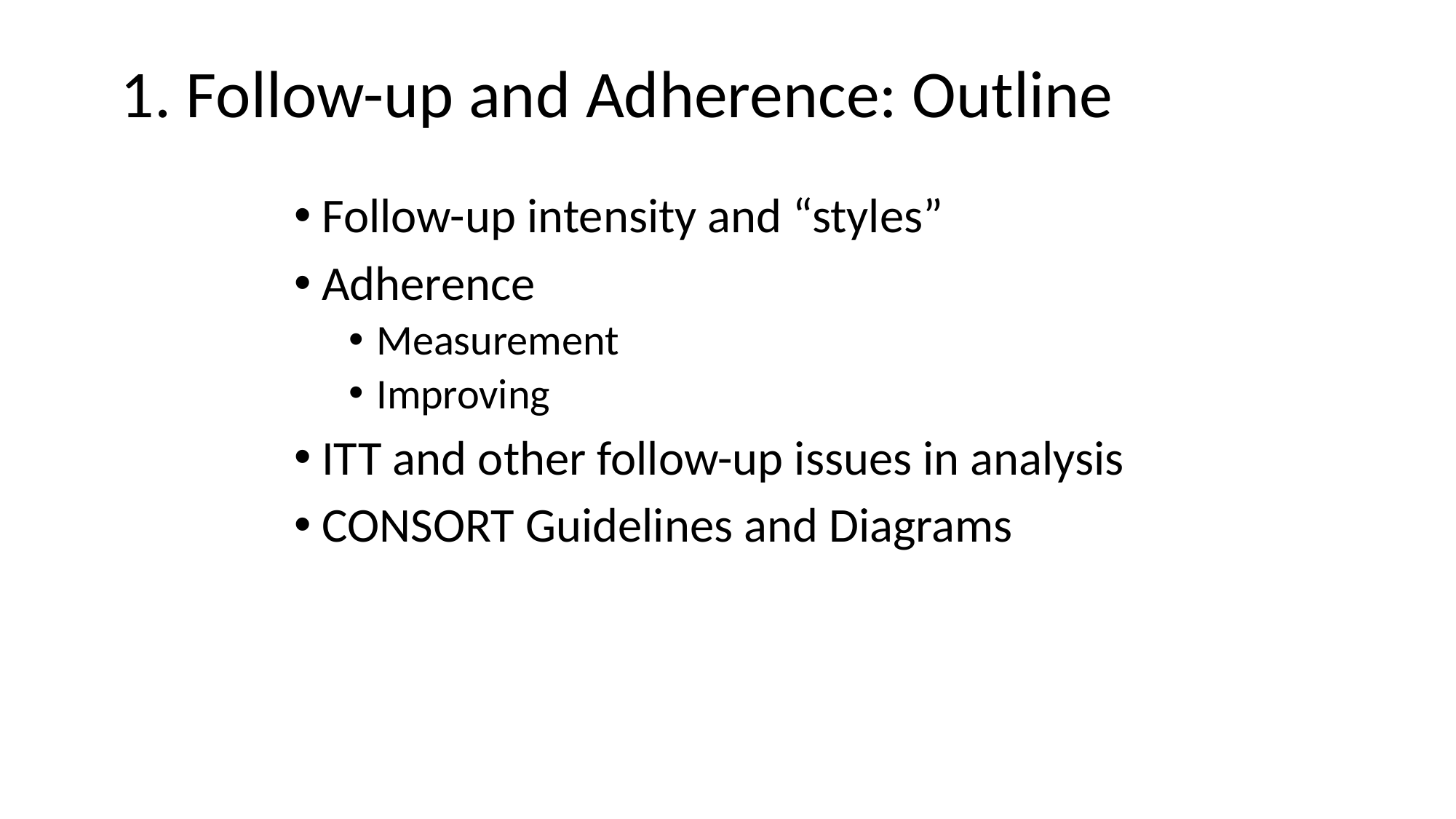

# 1. Follow-up and Adherence: Outline
Follow-up intensity and “styles”
Adherence
Measurement
Improving
ITT and other follow-up issues in analysis
CONSORT Guidelines and Diagrams